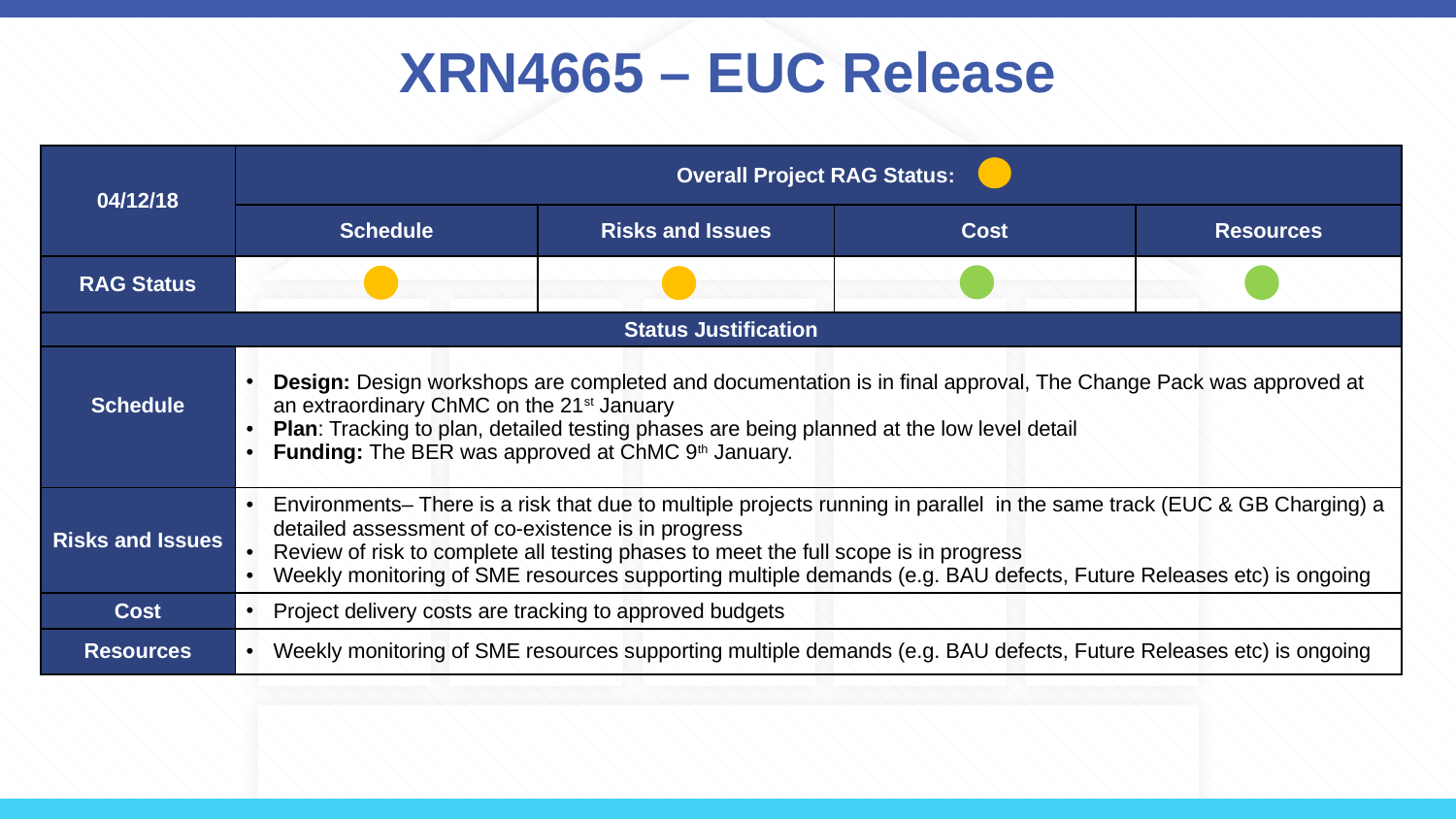

# XRN4665 – EUC Release
| 04/12/18 | Overall Project RAG Status: |  |  |  |
| --- | --- | --- | --- | --- |
|  | Schedule | Risks and Issues | Cost | Resources |
| RAG Status |  |  |  |  |
| Status Justification |  |  |  |  |
| Schedule | Design: Design workshops are completed and documentation is in final approval, The Change Pack was approved at an extraordinary ChMC on the 21st January Plan: Tracking to plan, detailed testing phases are being planned at the low level detail Funding: The BER was approved at ChMC 9th January. |  |  |  |
| Risks and Issues | Environments– There is a risk that due to multiple projects running in parallel in the same track (EUC & GB Charging) a detailed assessment of co-existence is in progress Review of risk to complete all testing phases to meet the full scope is in progress Weekly monitoring of SME resources supporting multiple demands (e.g. BAU defects, Future Releases etc) is ongoing |  |  |  |
| Cost | Project delivery costs are tracking to approved budgets |  |  |  |
| Resources | Weekly monitoring of SME resources supporting multiple demands (e.g. BAU defects, Future Releases etc) is ongoing |  |  |  |